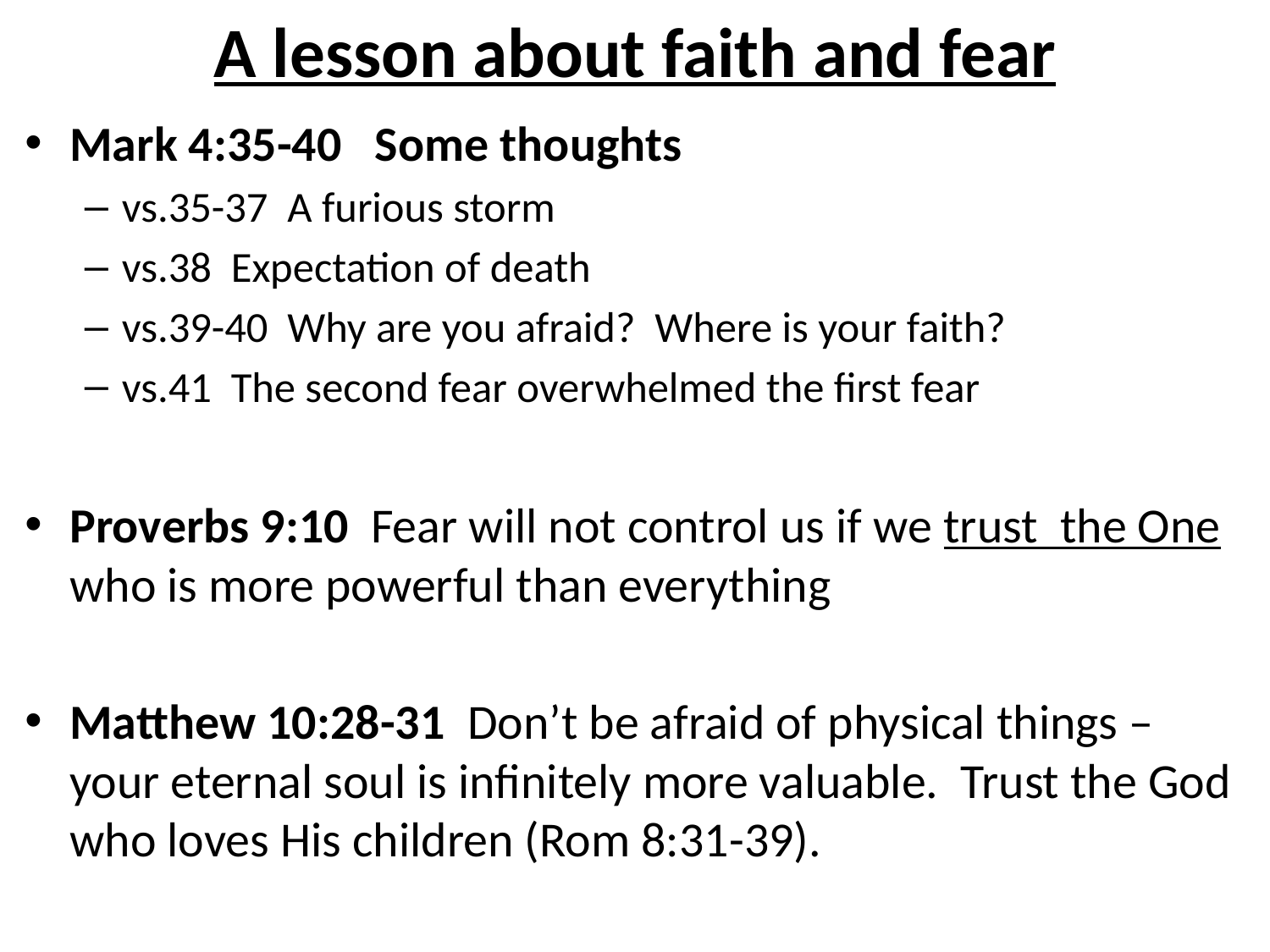

# A lesson about faith and fear
Mark 4:35-40   Some thoughts
vs.35-37  A furious storm
vs.38  Expectation of death
vs.39-40  Why are you afraid?  Where is your faith?
vs.41  The second fear overwhelmed the first fear

Proverbs 9:10  Fear will not control us if we trust  the One who is more powerful than everything

Matthew 10:28-31  Don’t be afraid of physical things – your eternal soul is infinitely more valuable.  Trust the God who loves His children (Rom 8:31-39).